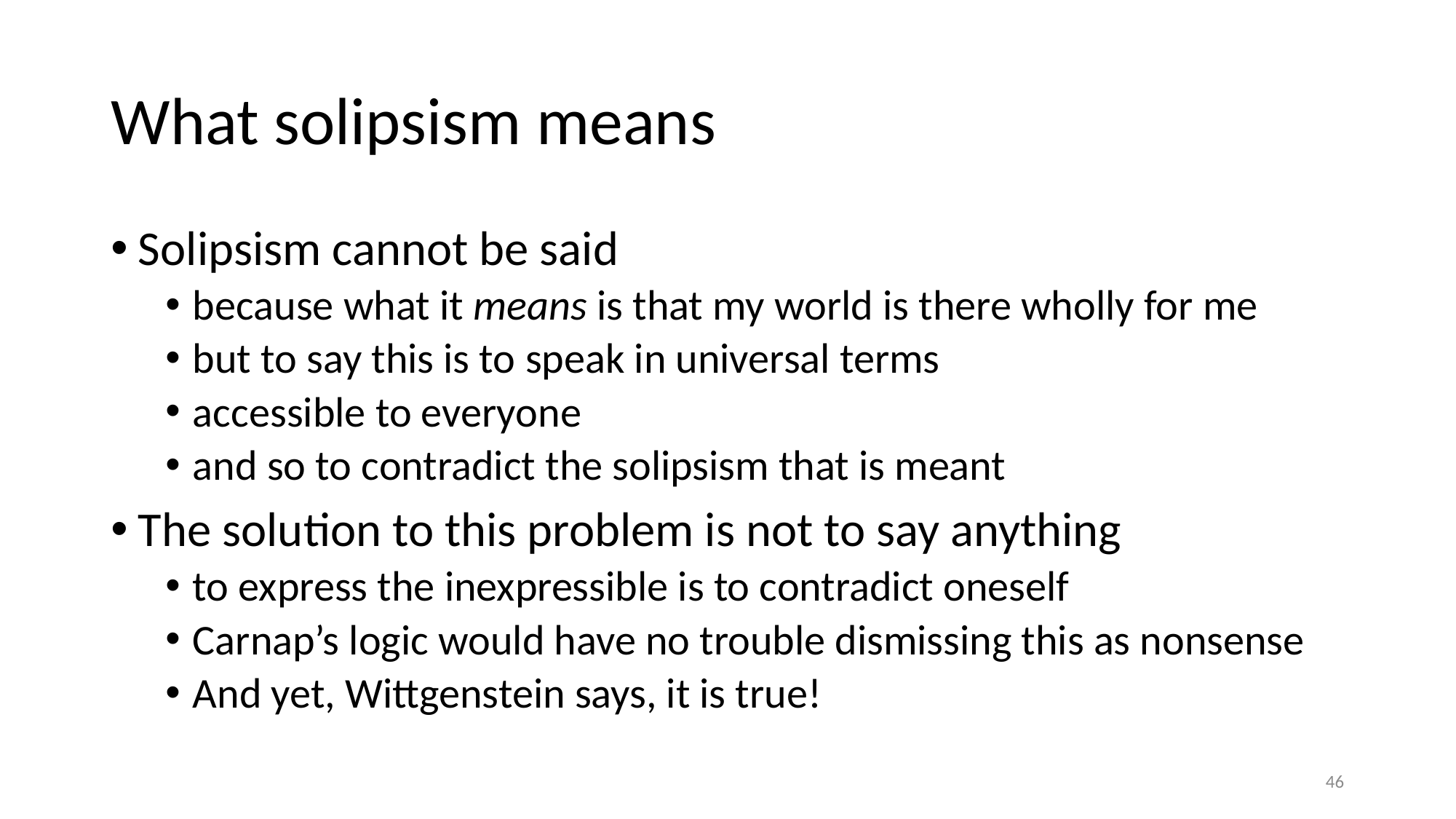

# What solipsism means
Solipsism cannot be said
because what it means is that my world is there wholly for me
but to say this is to speak in universal terms
accessible to everyone
and so to contradict the solipsism that is meant
The solution to this problem is not to say anything
to express the inexpressible is to contradict oneself
Carnap’s logic would have no trouble dismissing this as nonsense
And yet, Wittgenstein says, it is true!
46